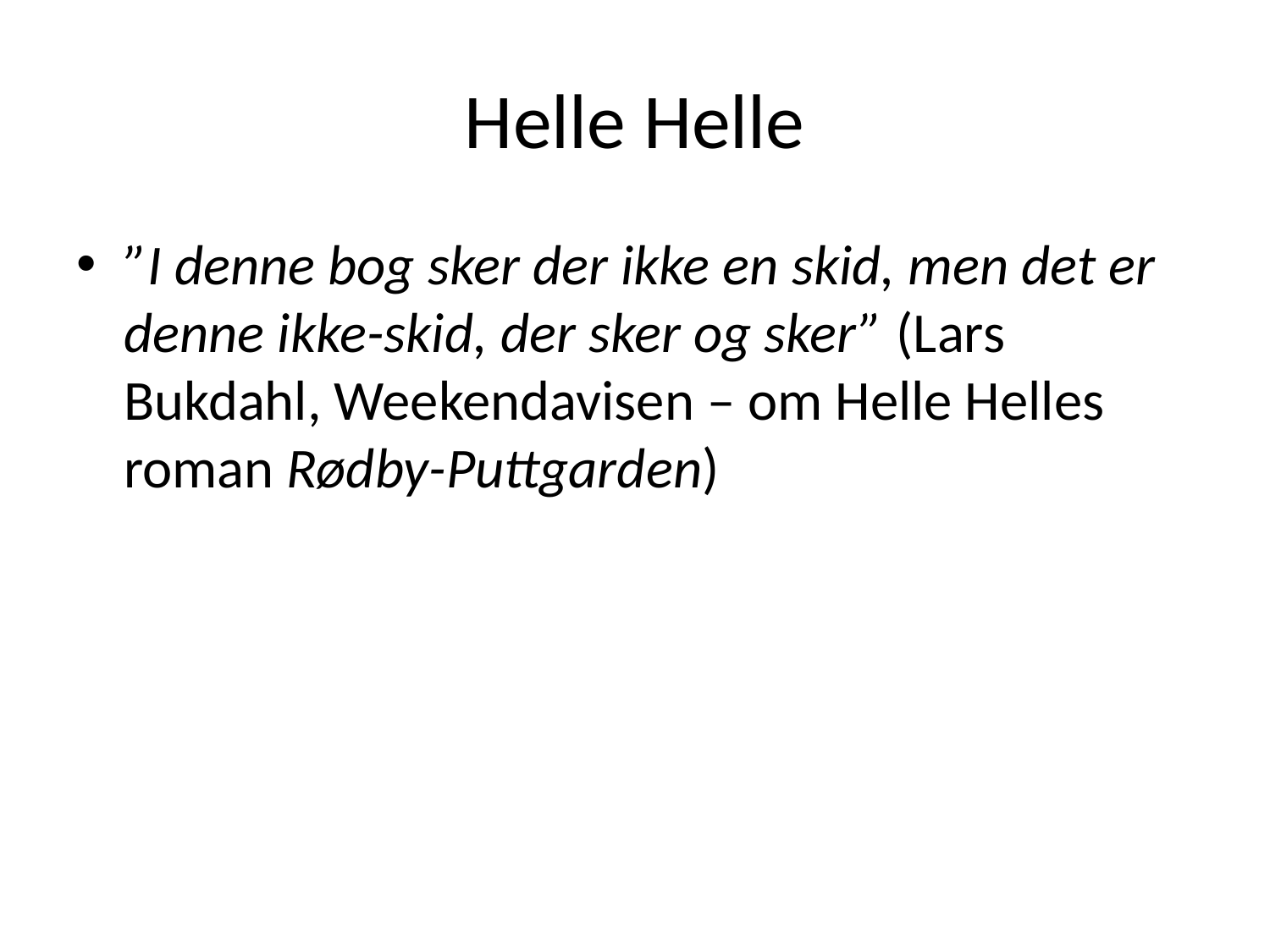

# Helle Helle
”I denne bog sker der ikke en skid, men det er denne ikke-skid, der sker og sker” (Lars Bukdahl, Weekendavisen – om Helle Helles roman Rødby-Puttgarden)